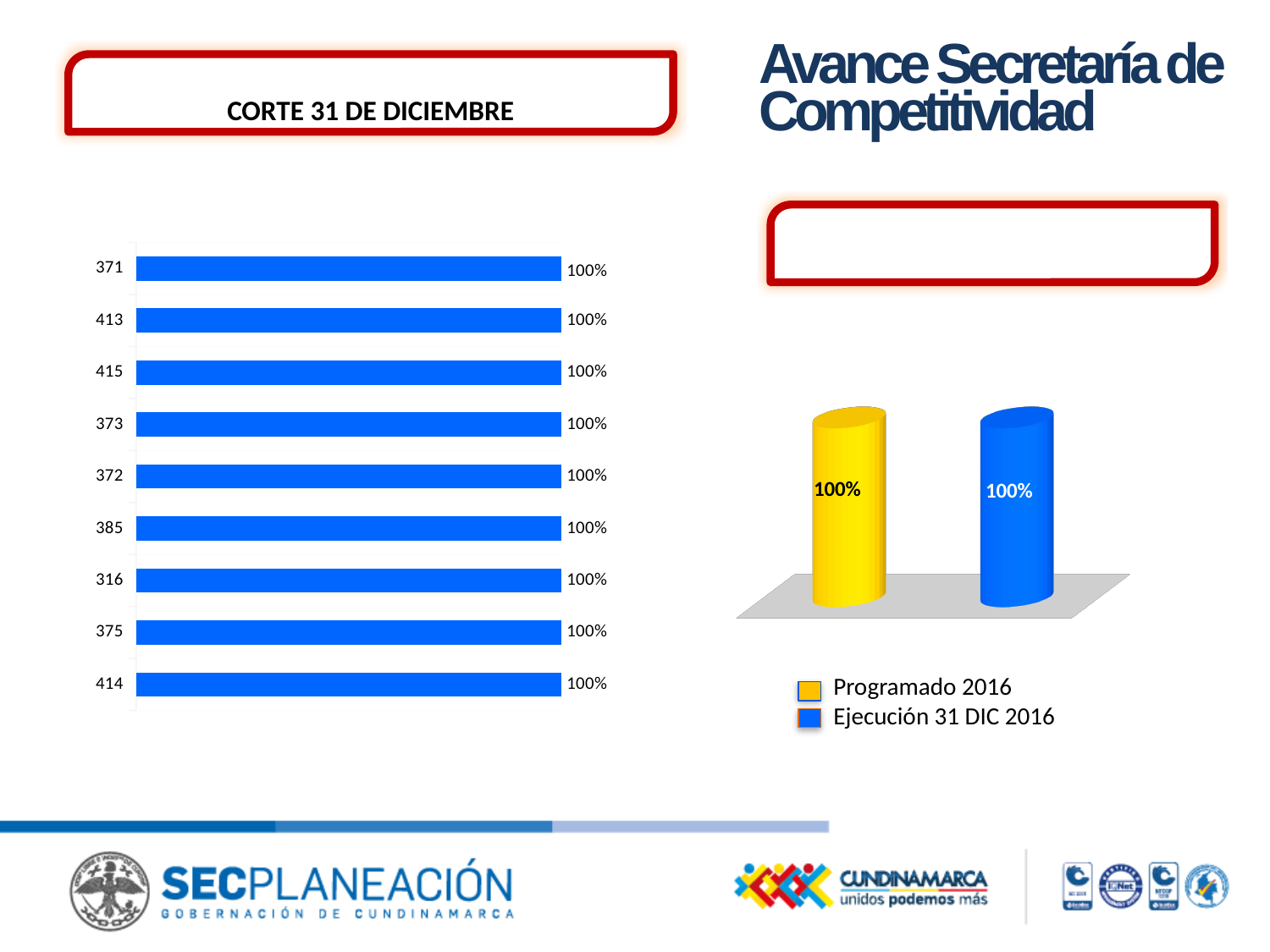

Avance Secretaría de
Competitividad

AVANCE FÍSICO 2016 POR META
CORTE 31 DE DICIEMBRE

AVANCE FÍSICO ENTIDAD

### Chart

| Category | Ejecutado (2016) |
|---|---|
| 414 | 1.0 |
| 375 | 1.0 |
| 316 | 1.0 |
| 385 | 1.0 |
| 372 | 1.0 |
| 373 | 1.0 |
| 415 | 1.0 |
| 413 | 1.0 |
| 371 | 1.0000000000000002 |

[unsupported chart]

Programado 2016
Ejecución 31 DIC 2016